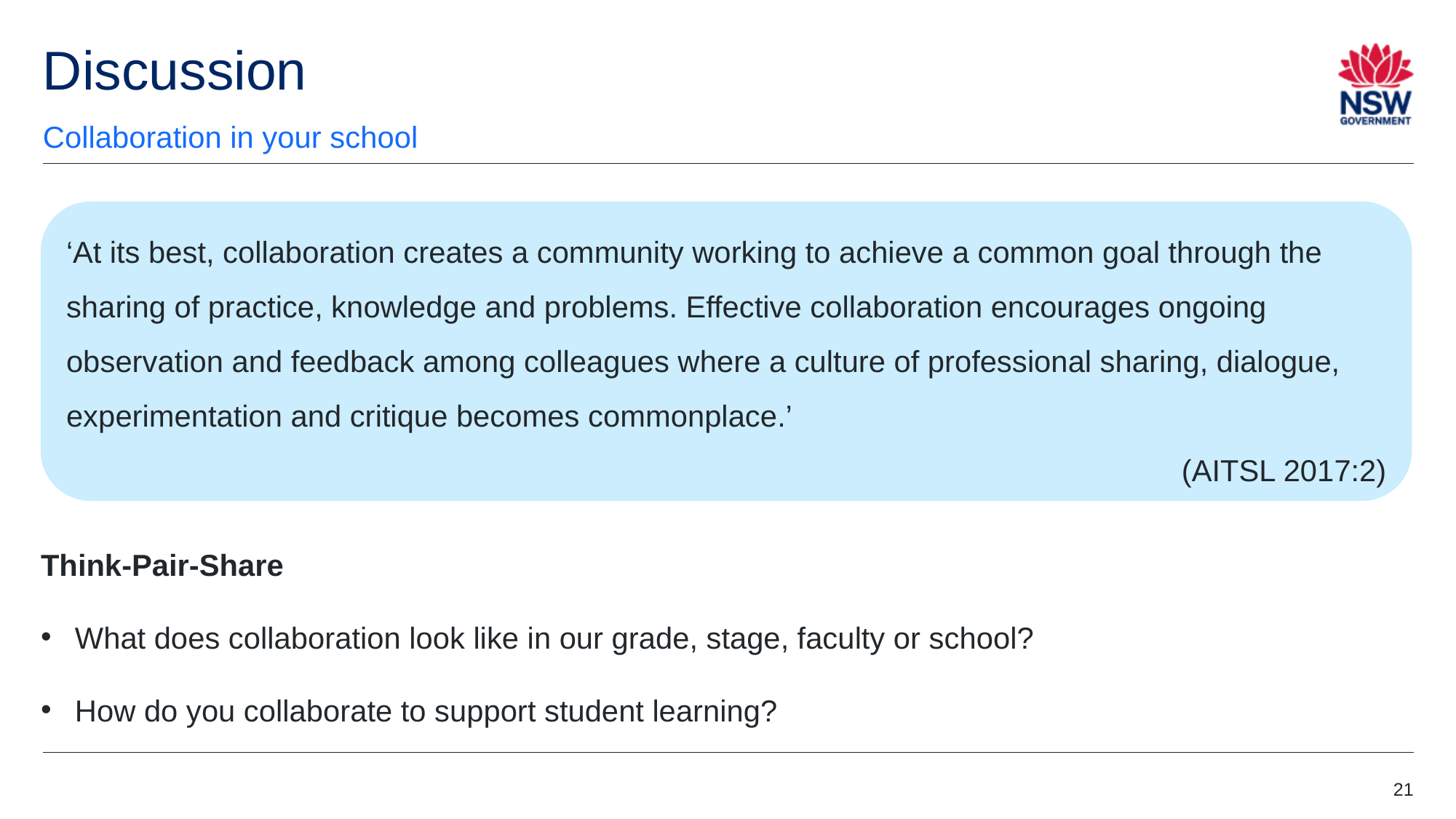

# Discussion
Collaboration in your school
‘At its best, collaboration creates a community working to achieve a common goal through the sharing of practice, knowledge and problems. Effective collaboration encourages ongoing observation and feedback among colleagues where a culture of professional sharing, dialogue, experimentation and critique becomes commonplace.’
(AITSL 2017:2)
Think-Pair-Share
What does collaboration look like in our grade, stage, faculty or school?
How do you collaborate to support student learning?
21